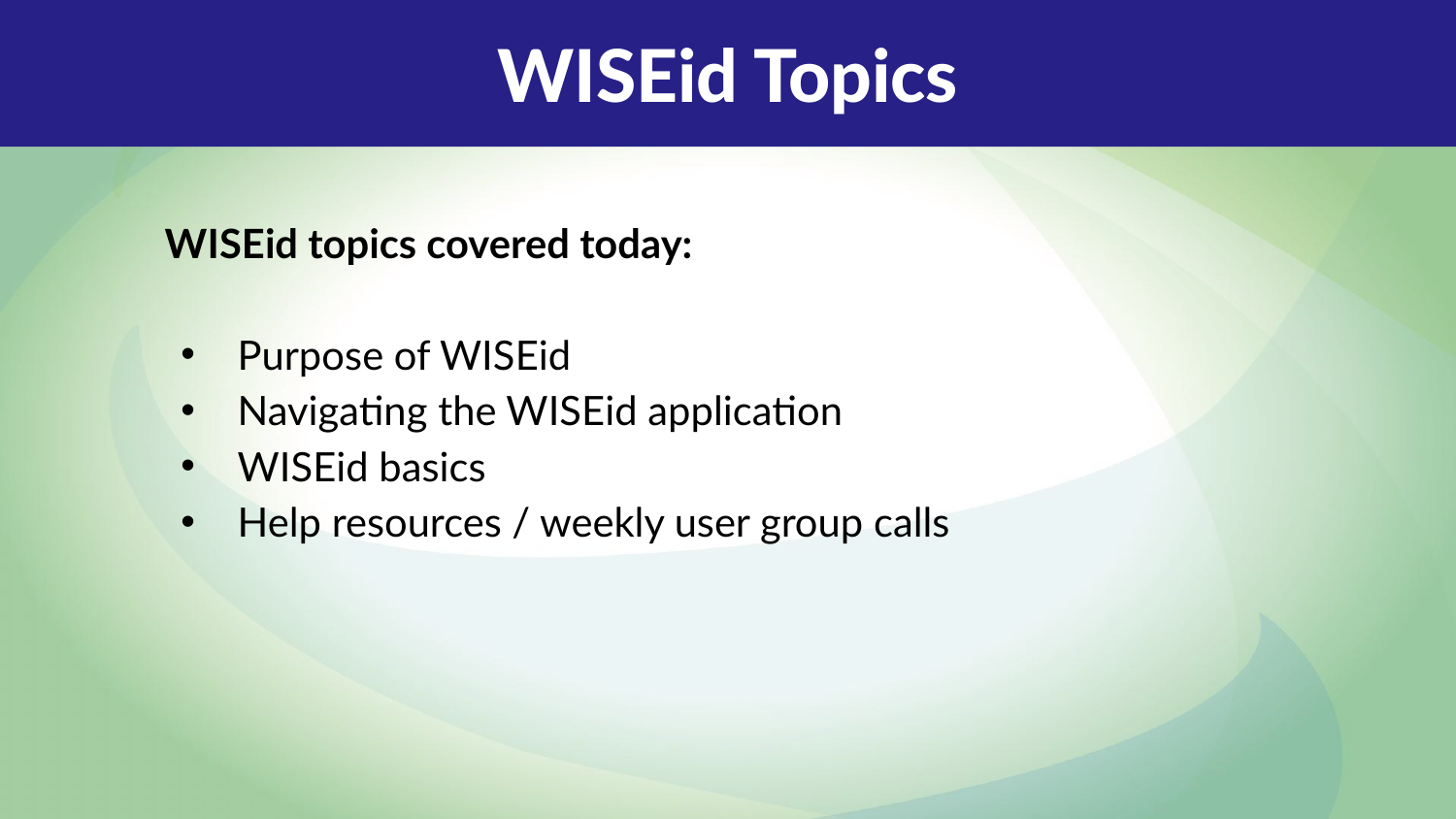

WISEid Topics
WISEid topics covered today:

Purpose of WISEid
Navigating the WISEid application
WISEid basics
Help resources / weekly user group calls